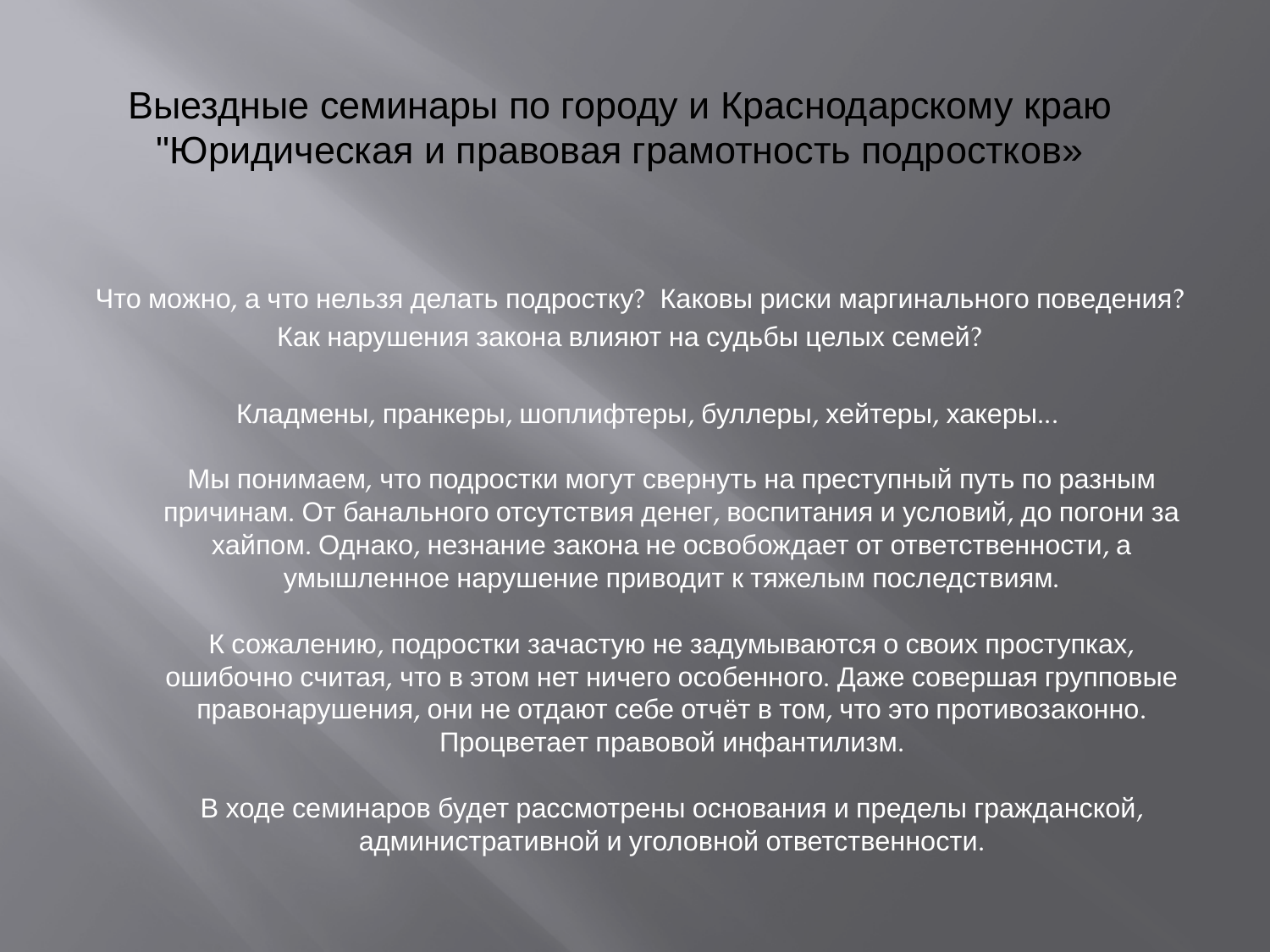

# Выездные семинары по городу и Краснодарскому краю "Юридическая и правовая грамотность подростков»

Что можно, а что нельзя делать подростку?  Каковы риски маргинального поведения?
Как нарушения закона влияют на судьбы целых семей?

 Кладмены, пранкеры, шоплифтеры, буллеры, хейтеры, хакеры...
Мы понимаем, что подростки могут свернуть на преступный путь по разным причинам. От банального отсутствия денег, воспитания и условий, до погони за хайпом. Однако, незнание закона не освобождает от ответственности, а умышленное нарушение приводит к тяжелым последствиям.
К сожалению, подростки зачастую не задумываются о своих проступках, ошибочно считая, что в этом нет ничего особенного. Даже совершая групповые правонарушения, они не отдают себе отчёт в том, что это противозаконно. Процветает правовой инфантилизм.
В ходе семинаров будет рассмотрены основания и пределы гражданской, административной и уголовной ответственности.